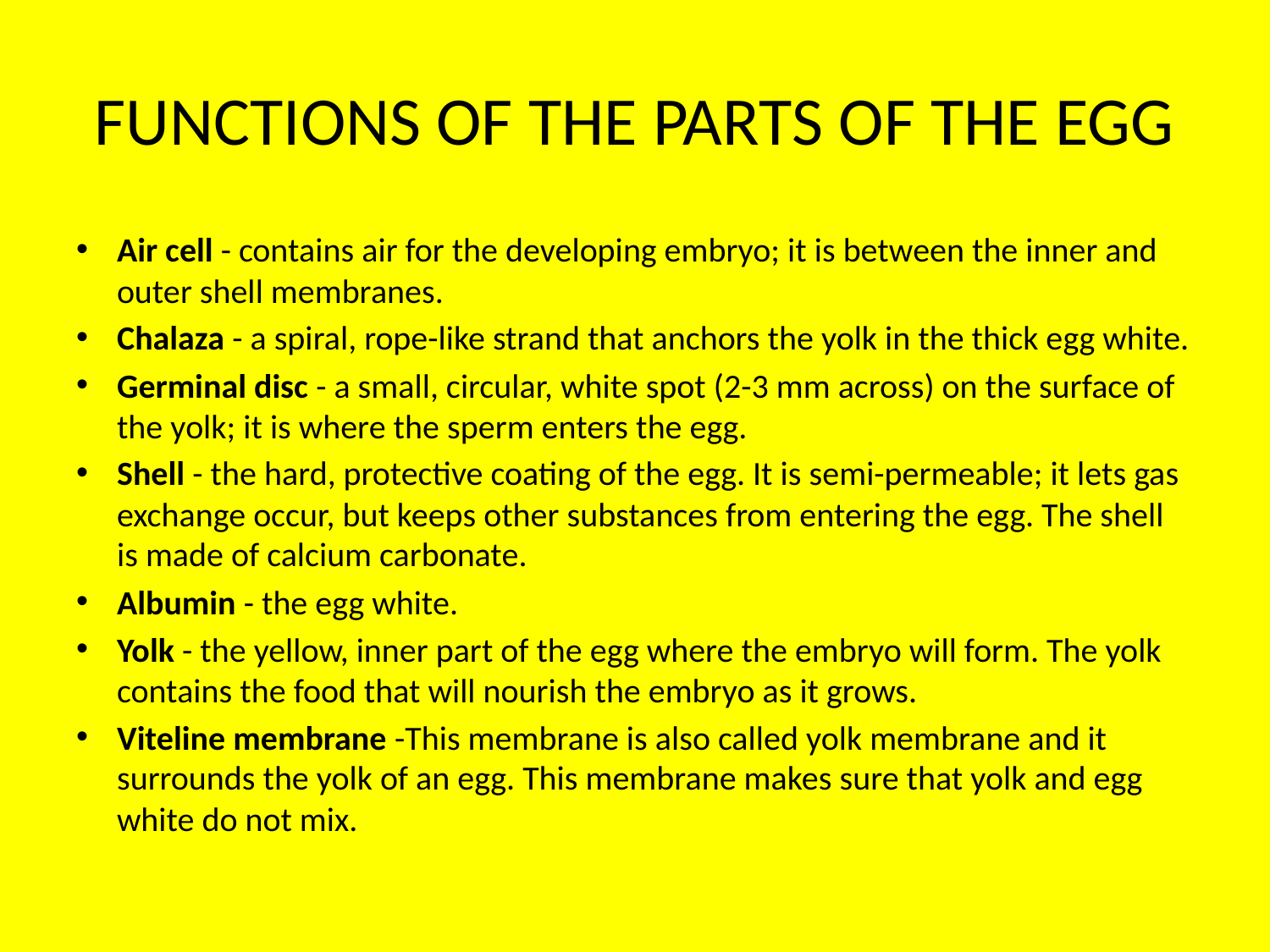

# FUNCTIONS OF THE PARTS OF THE EGG
Air cell - contains air for the developing embryo; it is between the inner and outer shell membranes.
Chalaza - a spiral, rope-like strand that anchors the yolk in the thick egg white.
Germinal disc - a small, circular, white spot (2-3 mm across) on the surface of the yolk; it is where the sperm enters the egg.
Shell - the hard, protective coating of the egg. It is semi-permeable; it lets gas exchange occur, but keeps other substances from entering the egg. The shell is made of calcium carbonate.
Albumin - the egg white.
Yolk - the yellow, inner part of the egg where the embryo will form. The yolk contains the food that will nourish the embryo as it grows.
Viteline membrane -This membrane is also called yolk membrane and it surrounds the yolk of an egg. This membrane makes sure that yolk and egg white do not mix.